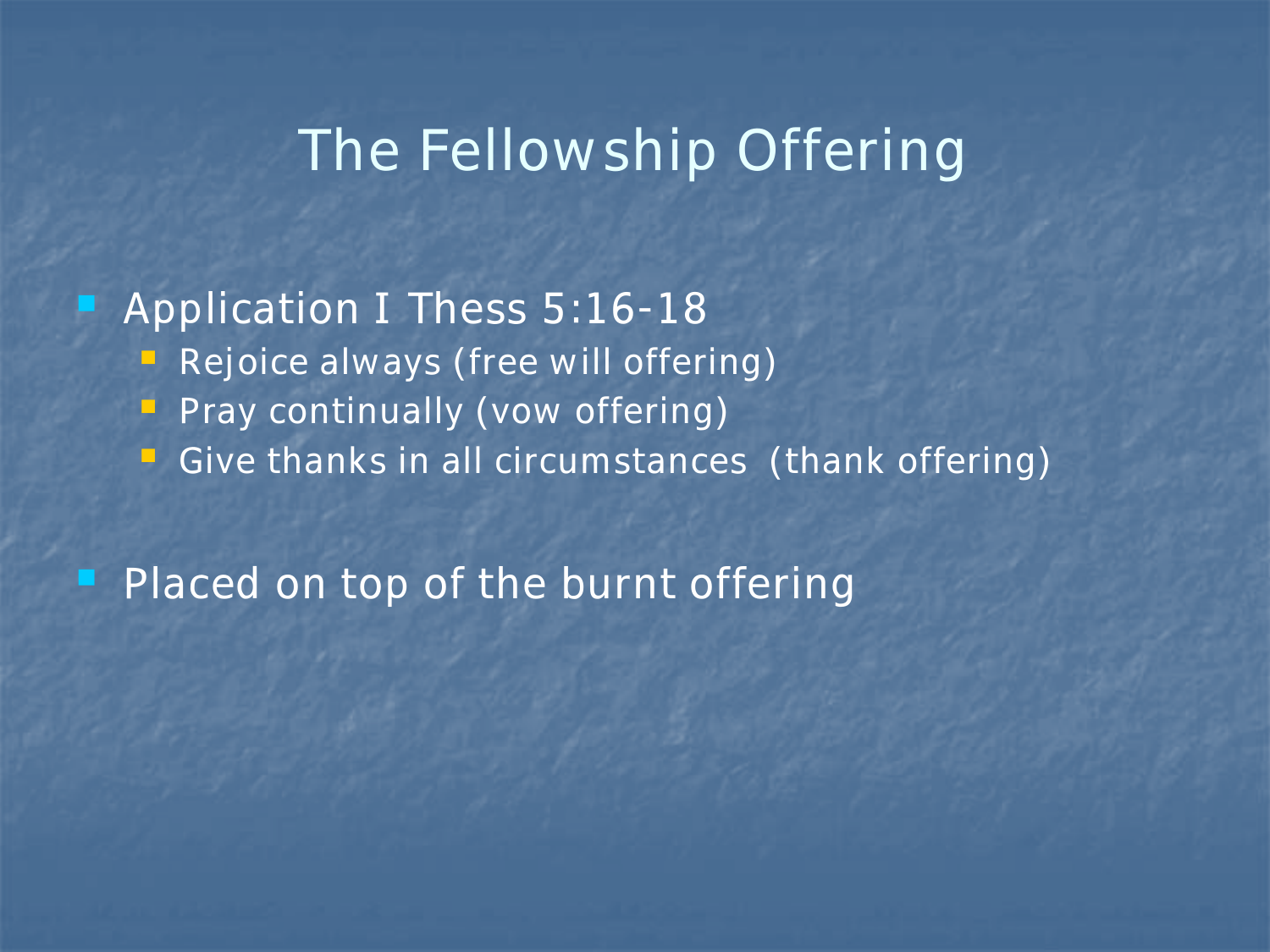

# The Fellowship Offering
Application I Thess 5:16-18
Rejoice always (free will offering)
Pray continually (vow offering)
Give thanks in all circumstances  (thank offering)

Placed on top of the burnt offering